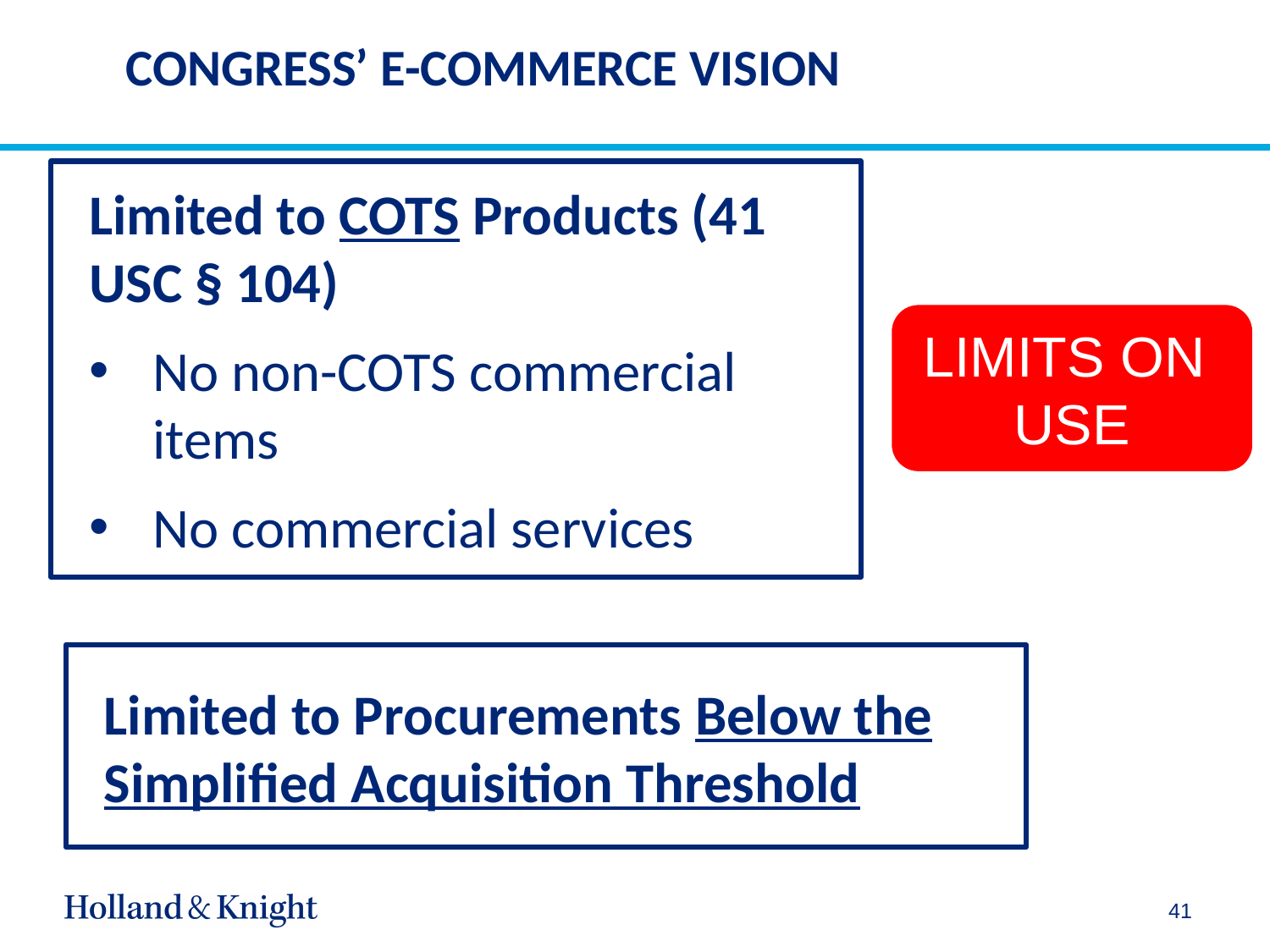

# CONGRESS’ E-COMMERCE VISION
Limited to COTS Products (41 USC § 104)
No non-COTS commercial items
No commercial services
LIMITS ON
USE

Limited to Procurements Below the Simplified Acquisition Threshold
41